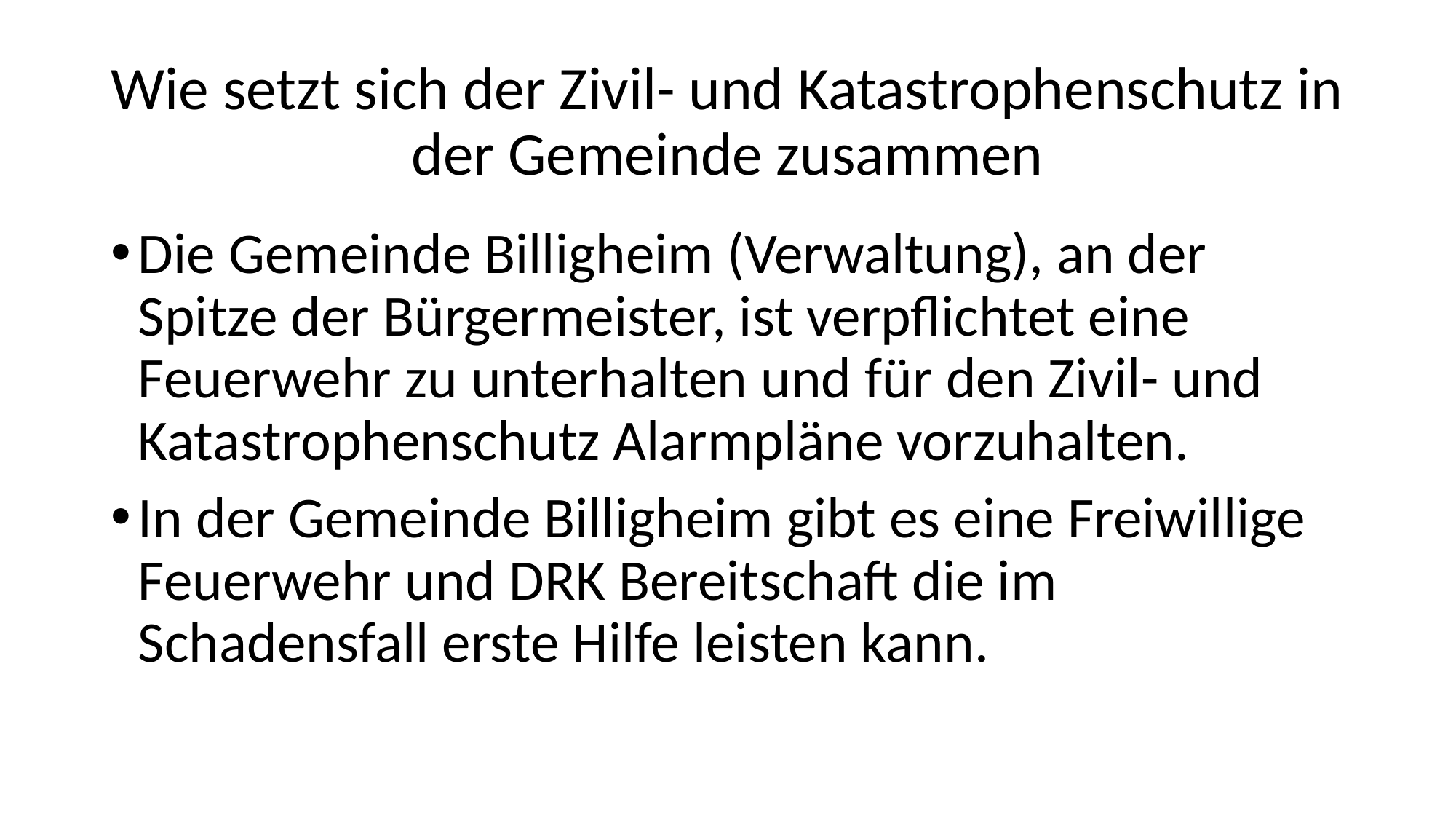

# Wie setzt sich der Zivil- und Katastrophenschutz in der Gemeinde zusammen
Die Gemeinde Billigheim (Verwaltung), an der Spitze der Bürgermeister, ist verpflichtet eine Feuerwehr zu unterhalten und für den Zivil- und Katastrophenschutz Alarmpläne vorzuhalten.
In der Gemeinde Billigheim gibt es eine Freiwillige Feuerwehr und DRK Bereitschaft die im Schadensfall erste Hilfe leisten kann.